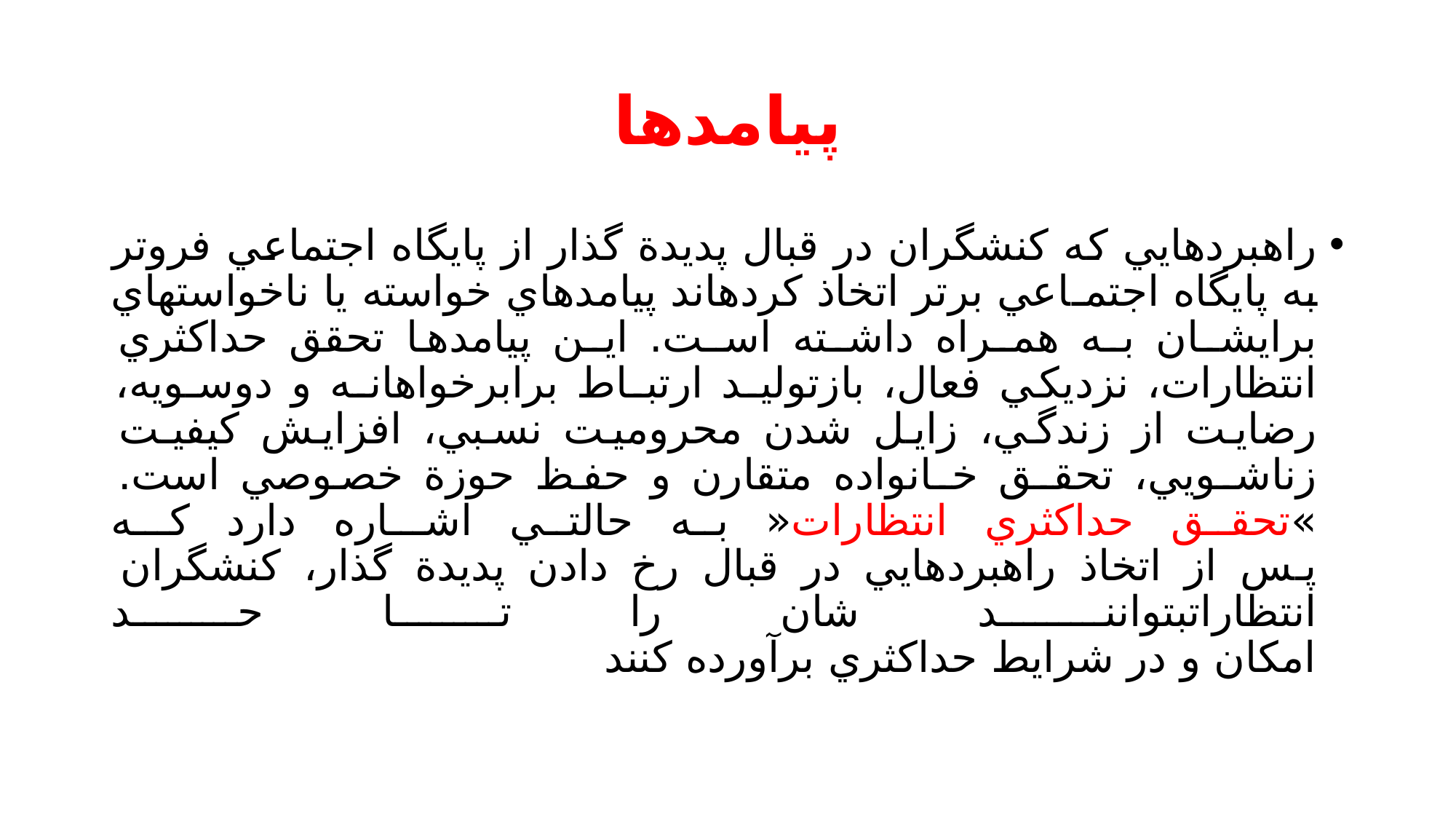

# پيامدها
راهبردهايي كه كنشگران در قبال پديدة گذار از پايگاه اجتماعي فروتر به پايگاه اجتمـاعي برتر اتخاذ كردهاند پيامدهاي خواسته يا ناخواستهاي برايشـان بـه همـراه داشـته اسـت. ايـن پيامدها تحقق حداكثري انتظارات، نزديكي فعال، بازتوليـد ارتبـاط برابرخواهانـه و دوسـويه، رضايت از زندگي، زايل شدن محروميت نسبي، افزايش كيفيـت زناشـويي، تحقـق خـانواده متقارن و حفظ حوزة خصوصي است. »تحقق حداكثري انتظارات« به حالتي اشـاره دارد كـه
پس از اتخاذ راهبردهايي در قبال رخ دادن پديدة گذار، كنشگران انتظاراتبتوانند شان را تا حد
امكان و در شرايط حداكثري برآورده كنند